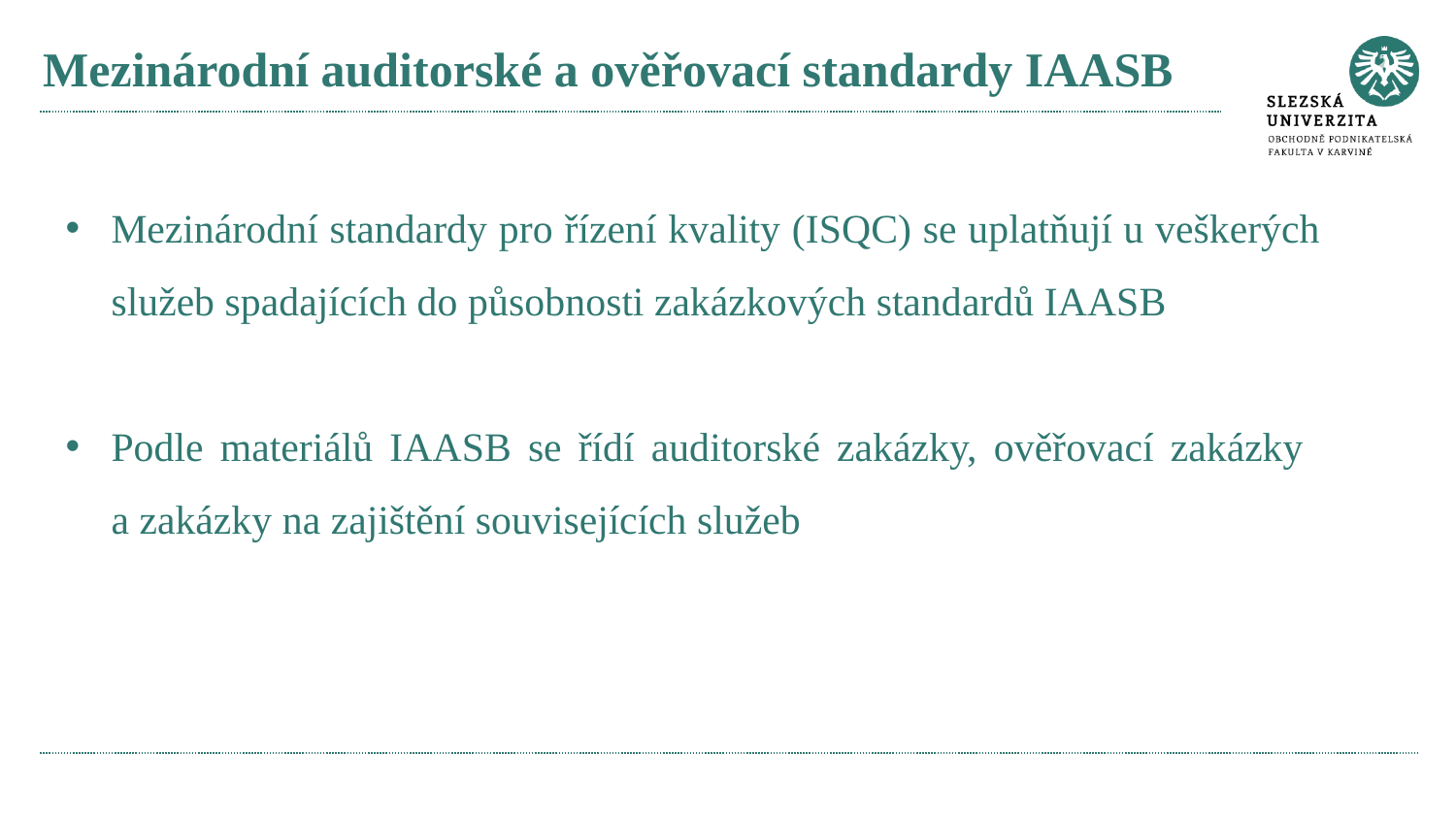

# Mezinárodní auditorské a ověřovací standardy IAASB

Mezinárodní standardy pro řízení kvality (ISQC) se uplatňují u veškerých služeb spadajících do působnosti zakázkových standardů IAASB

Podle materiálů IAASB se řídí auditorské zakázky, ověřovací zakázky
a zakázky na zajištění souvisejících služeb